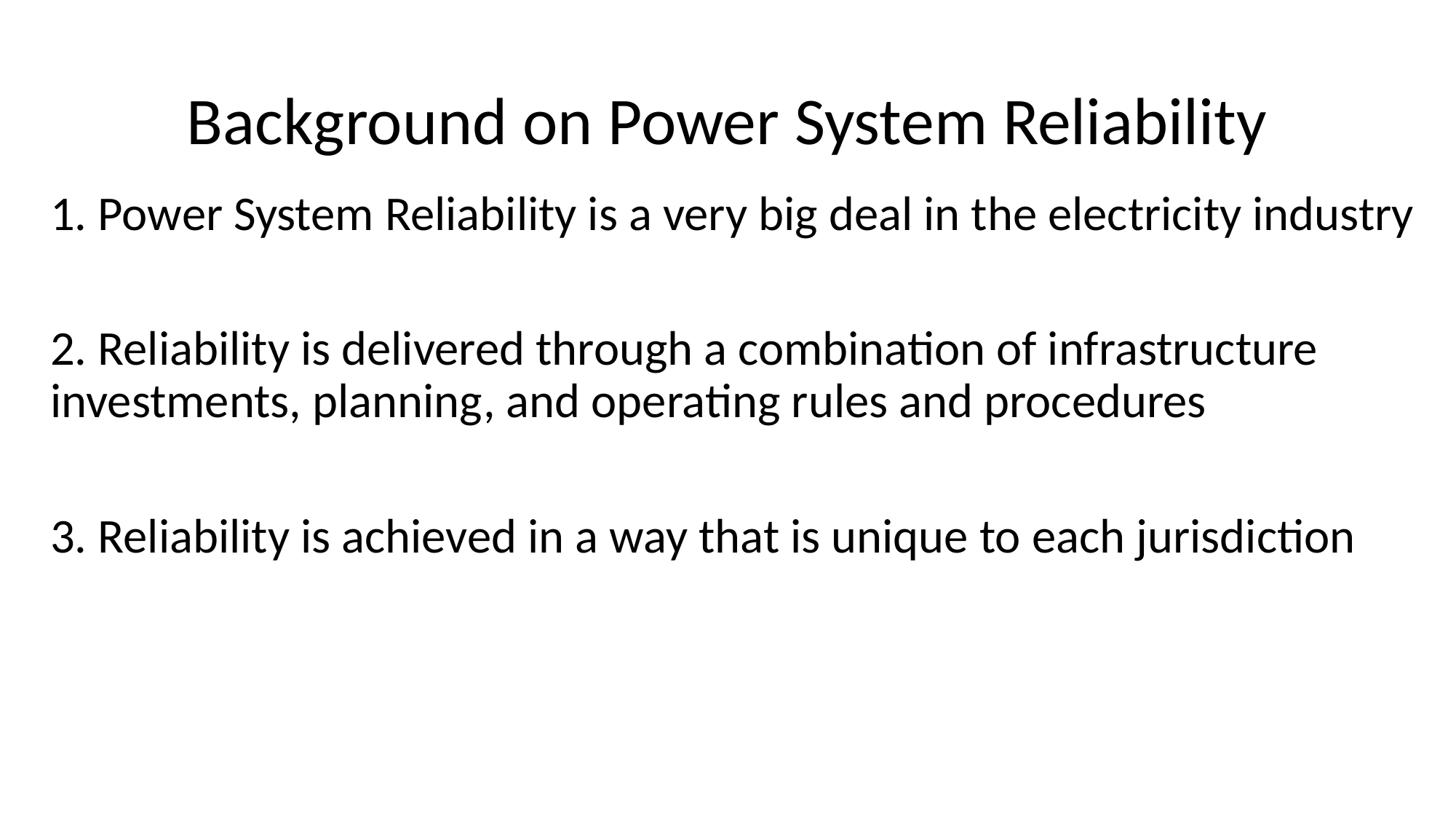

# Background on Power System Reliability
1. Power System Reliability is a very big deal in the electricity industry

2. Reliability is delivered through a combination of infrastructure investments, planning, and operating rules and procedures

3. Reliability is achieved in a way that is unique to each jurisdiction